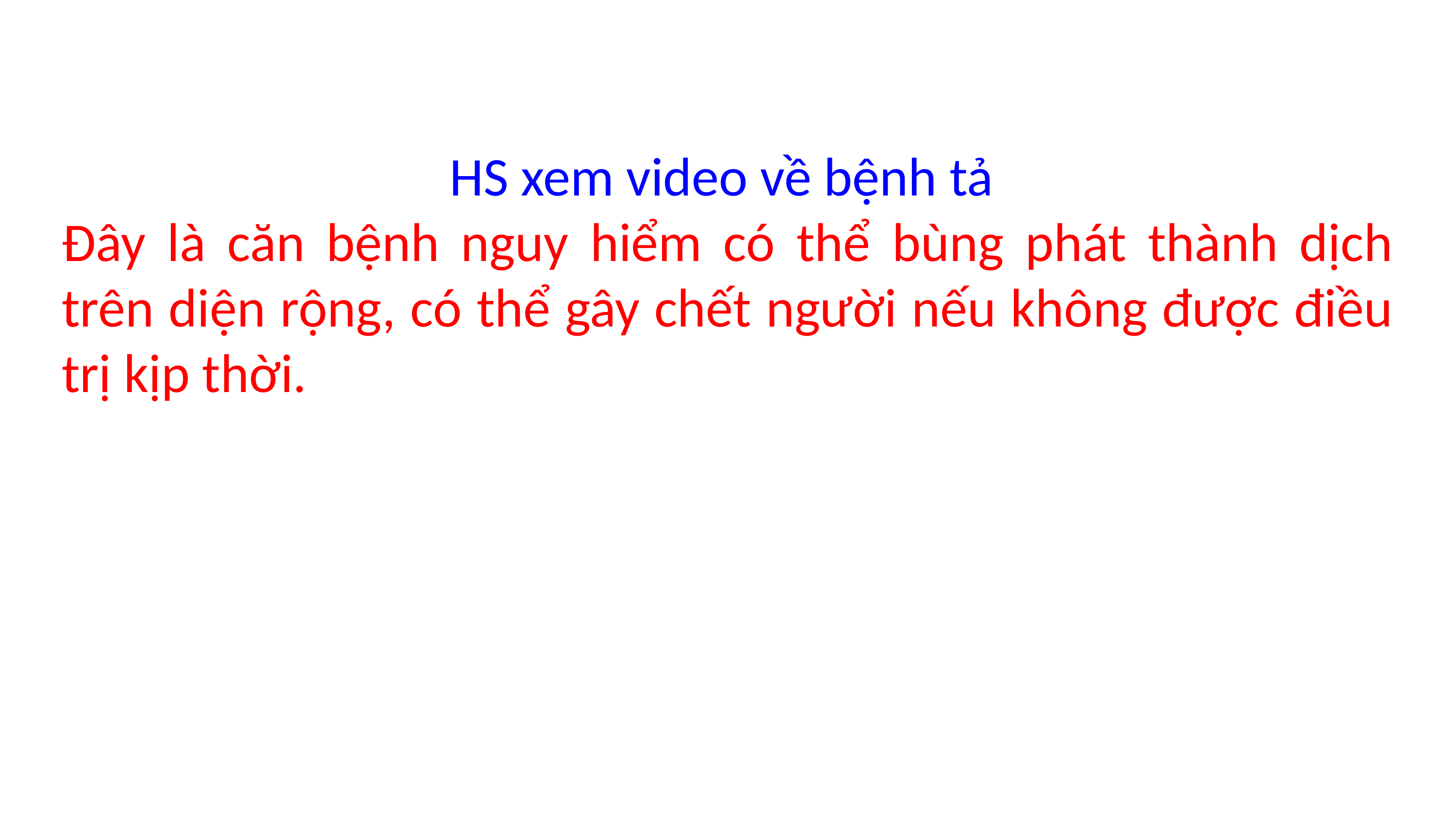

HS xem video về bệnh tả
Đây là căn bệnh nguy hiểm có thể bùng phát thành dịch trên diện rộng, có thể gây chết người nếu không được điều trị kịp thời.